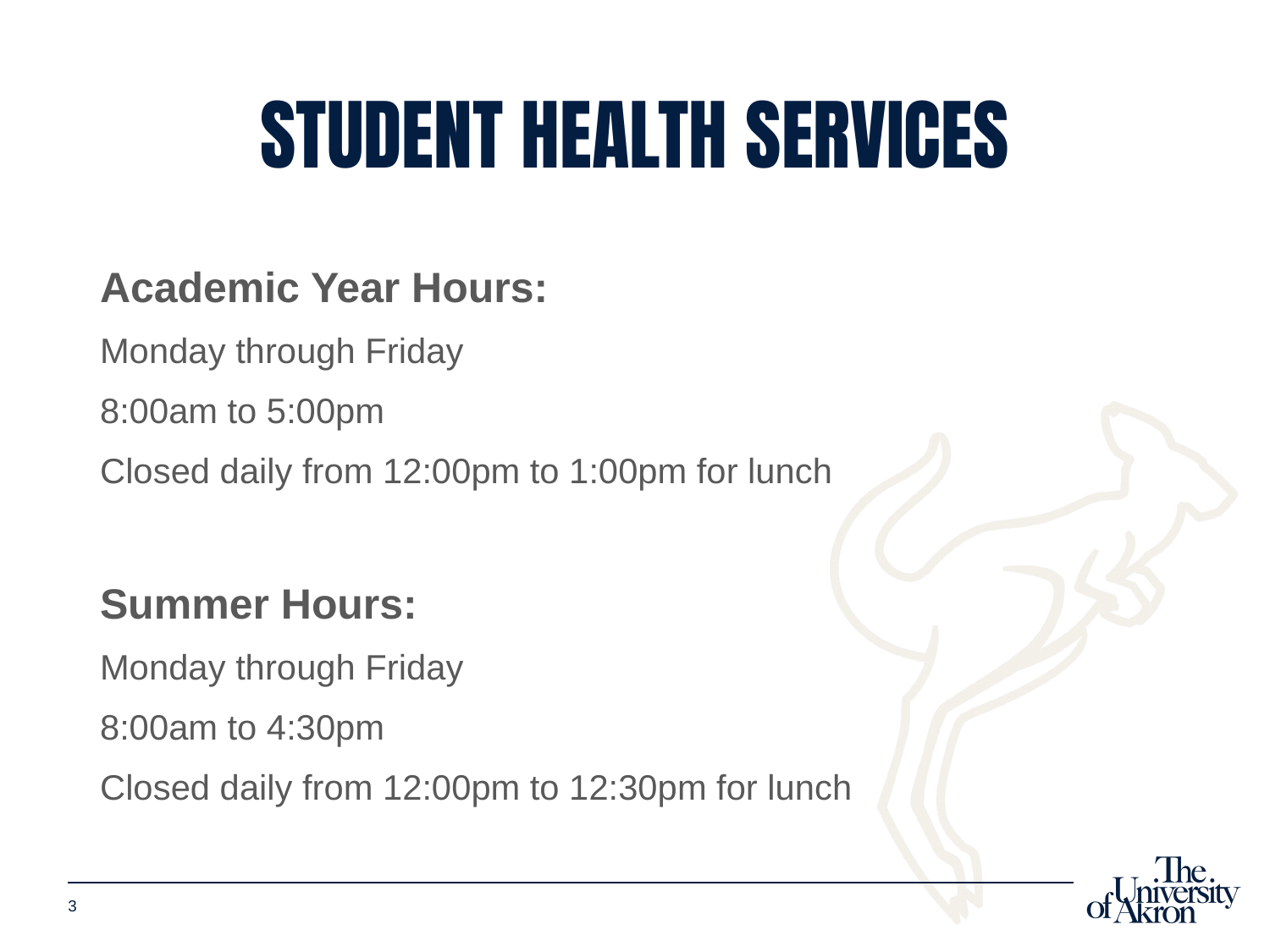

# Student Health Services
Academic Year Hours:
Monday through Friday
8:00am to 5:00pm
Closed daily from 12:00pm to 1:00pm for lunch

Summer Hours:
Monday through Friday
8:00am to 4:30pm
Closed daily from 12:00pm to 12:30pm for lunch